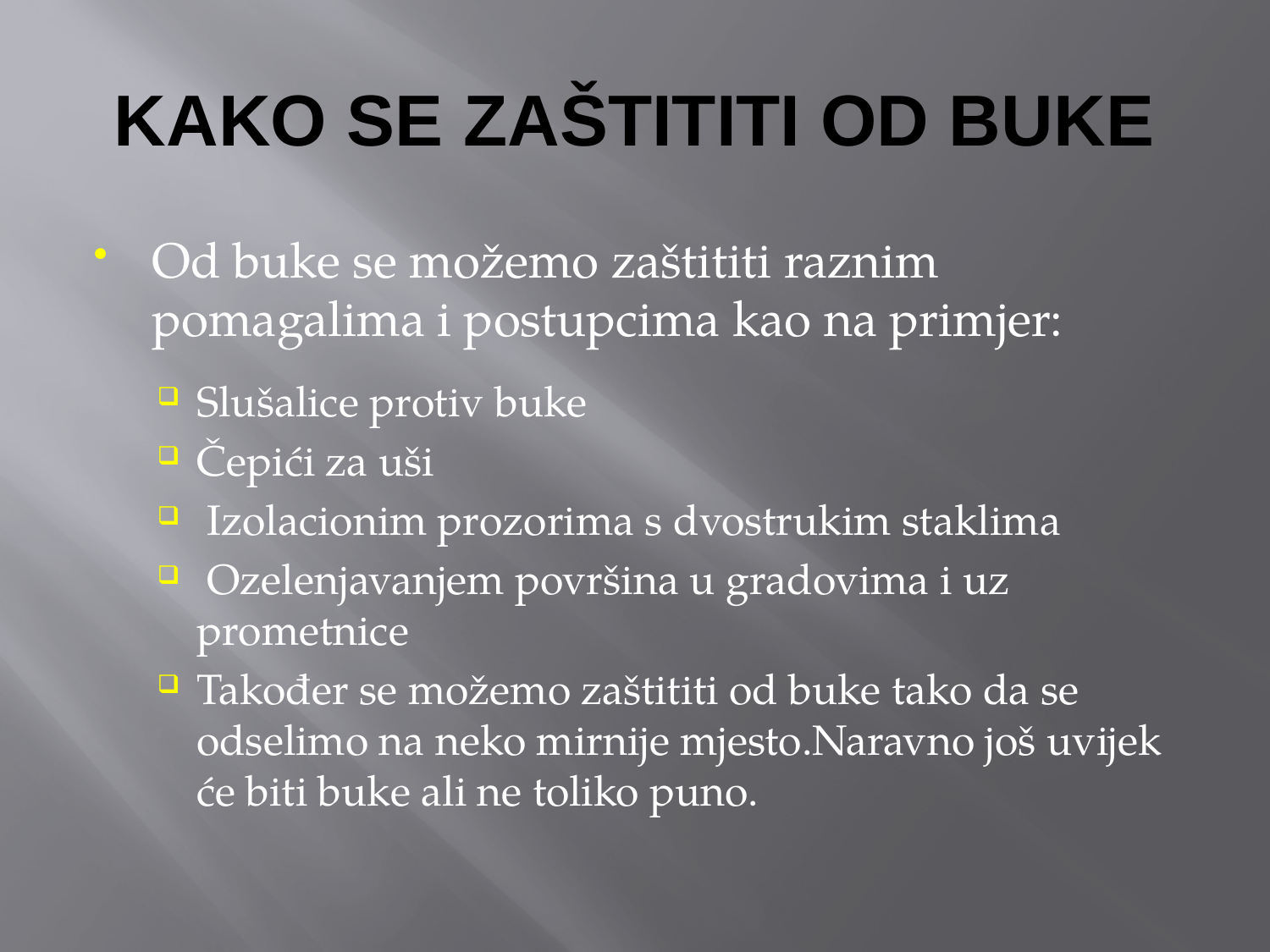

# KAKO SE ZAŠTITITI OD BUKE
Od buke se možemo zaštititi raznim pomagalima i postupcima kao na primjer:

Slušalice protiv buke
Čepići za uši
 Izolacionim prozorima s dvostrukim staklima
 Ozelenjavanjem površina u gradovima i uz prometnice
Također se možemo zaštititi od buke tako da se odselimo na neko mirnije mjesto.Naravno još uvijek će biti buke ali ne toliko puno.